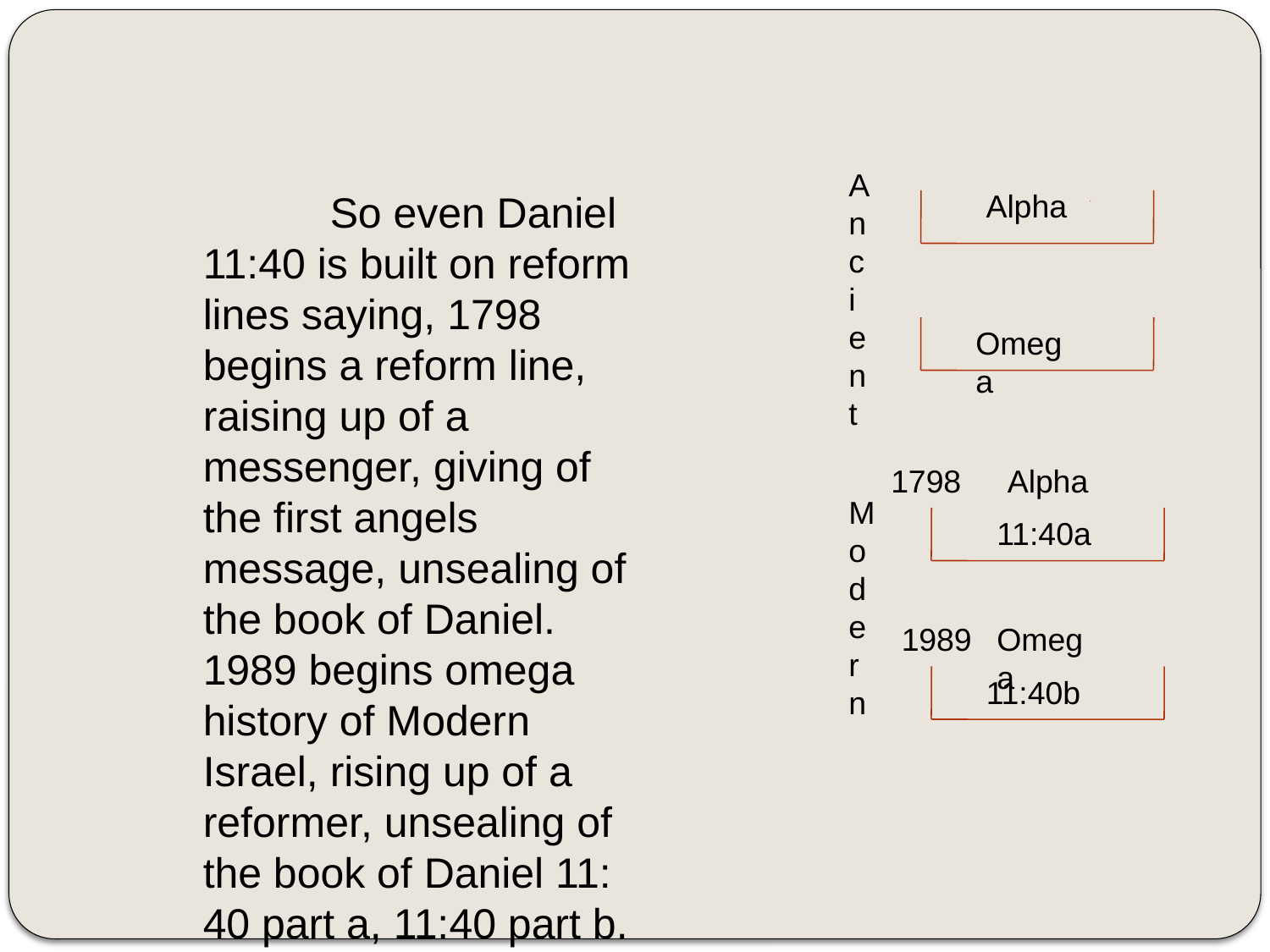

Ancient
	So even Daniel 11:40 is built on reform lines saying, 1798 begins a reform line, raising up of a messenger, giving of the first angels message, unsealing of the book of Daniel. 1989 begins omega history of Modern Israel, rising up of a reformer, unsealing of the book of Daniel 11: 40 part a, 11:40 part b.
Alpha
Omega
1798
Alpha
Modern
11:40a
1989
Omega
11:40b